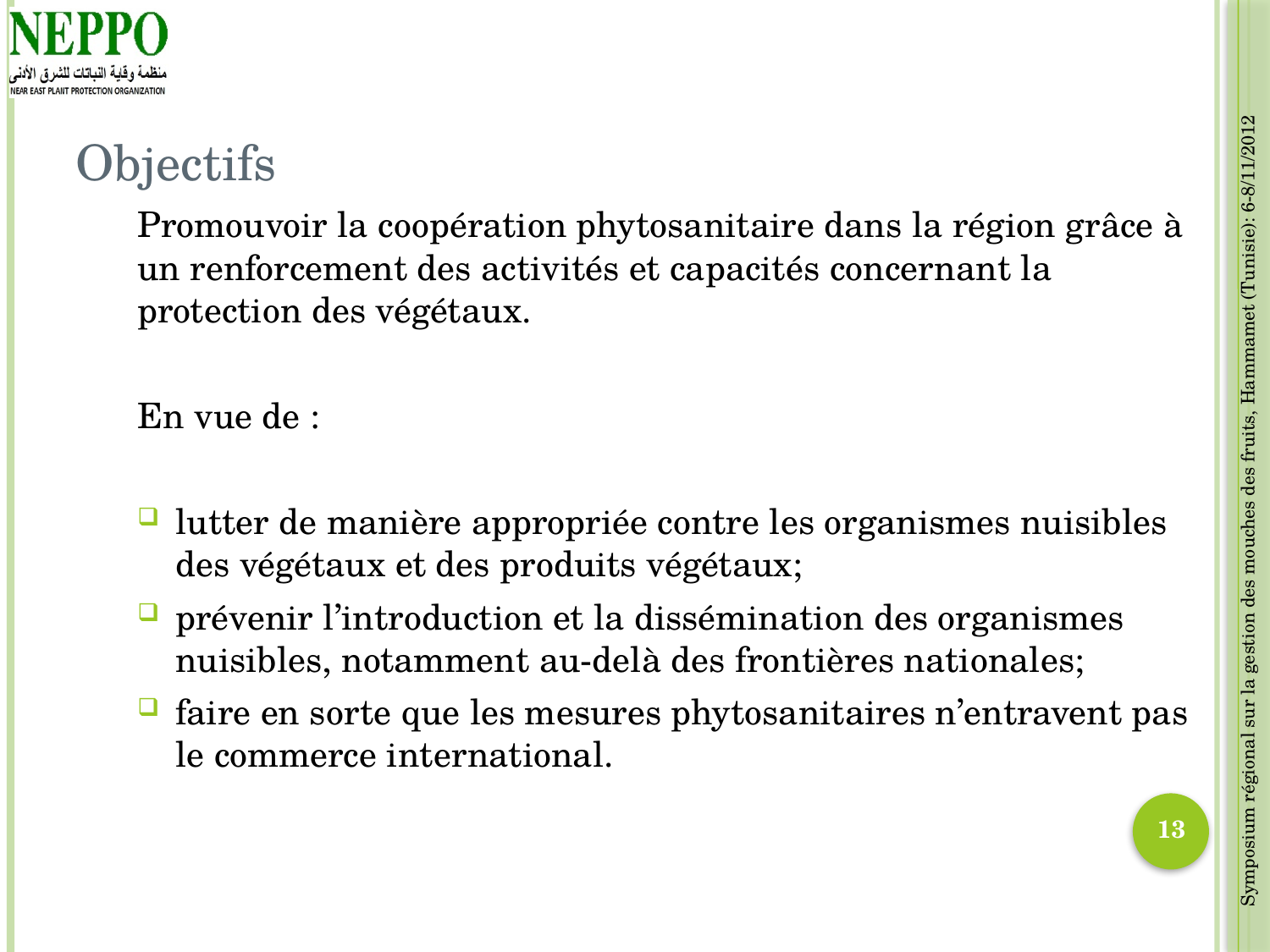

# Objectifs
Promouvoir la coopération phytosanitaire dans la région grâce à un renforcement des activités et capacités concernant la protection des végétaux.

En vue de :

lutter de manière appropriée contre les organismes nuisibles des végétaux et des produits végétaux;
prévenir l’introduction et la dissémination des organismes nuisibles, notamment au-delà des frontières nationales;
faire en sorte que les mesures phytosanitaires n’entravent pas le commerce international.

13